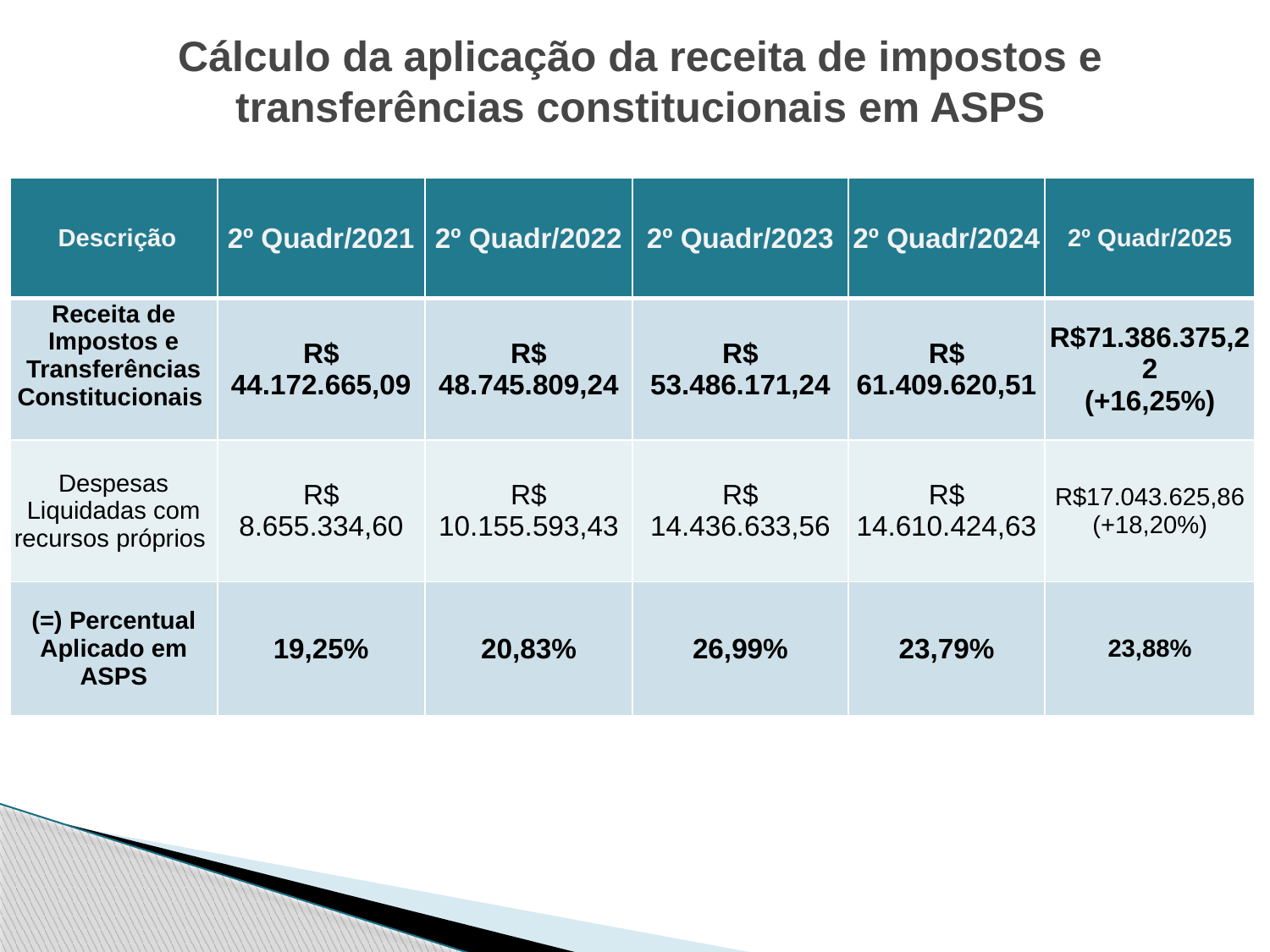

# Cálculo da aplicação da receita de impostos e transferências constitucionais em ASPS
| Descrição | 2º Quadr/2021 | 2º Quadr/2022 | 2º Quadr/2023 | 2º Quadr/2024 | 2º Quadr/2025 |
| --- | --- | --- | --- | --- | --- |
| Receita de Impostos e Transferências Constitucionais | R$ 44.172.665,09 | R$ 48.745.809,24 | R$ 53.486.171,24 | R$ 61.409.620,51 | R$71.386.375,22 (+16,25%) |
| Despesas Liquidadas com recursos próprios | R$ 8.655.334,60 | R$ 10.155.593,43 | R$ 14.436.633,56 | R$ 14.610.424,63 | R$17.043.625,86 (+18,20%) |
| (=) Percentual Aplicado em ASPS | 19,25% | 20,83% | 26,99% | 23,79% | 23,88% |